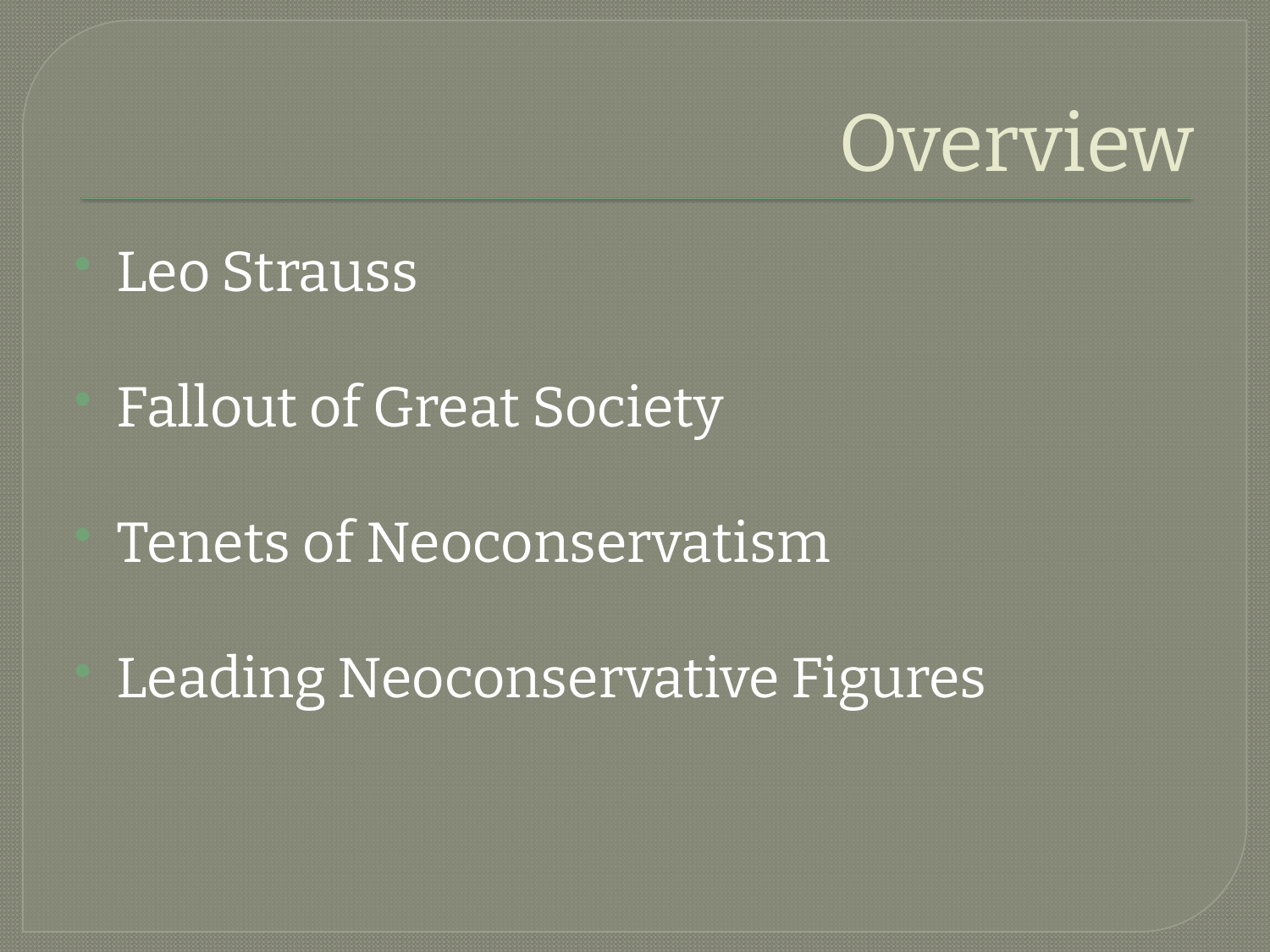

# Overview
Leo Strauss

Fallout of Great Society

Tenets of Neoconservatism

Leading Neoconservative Figures